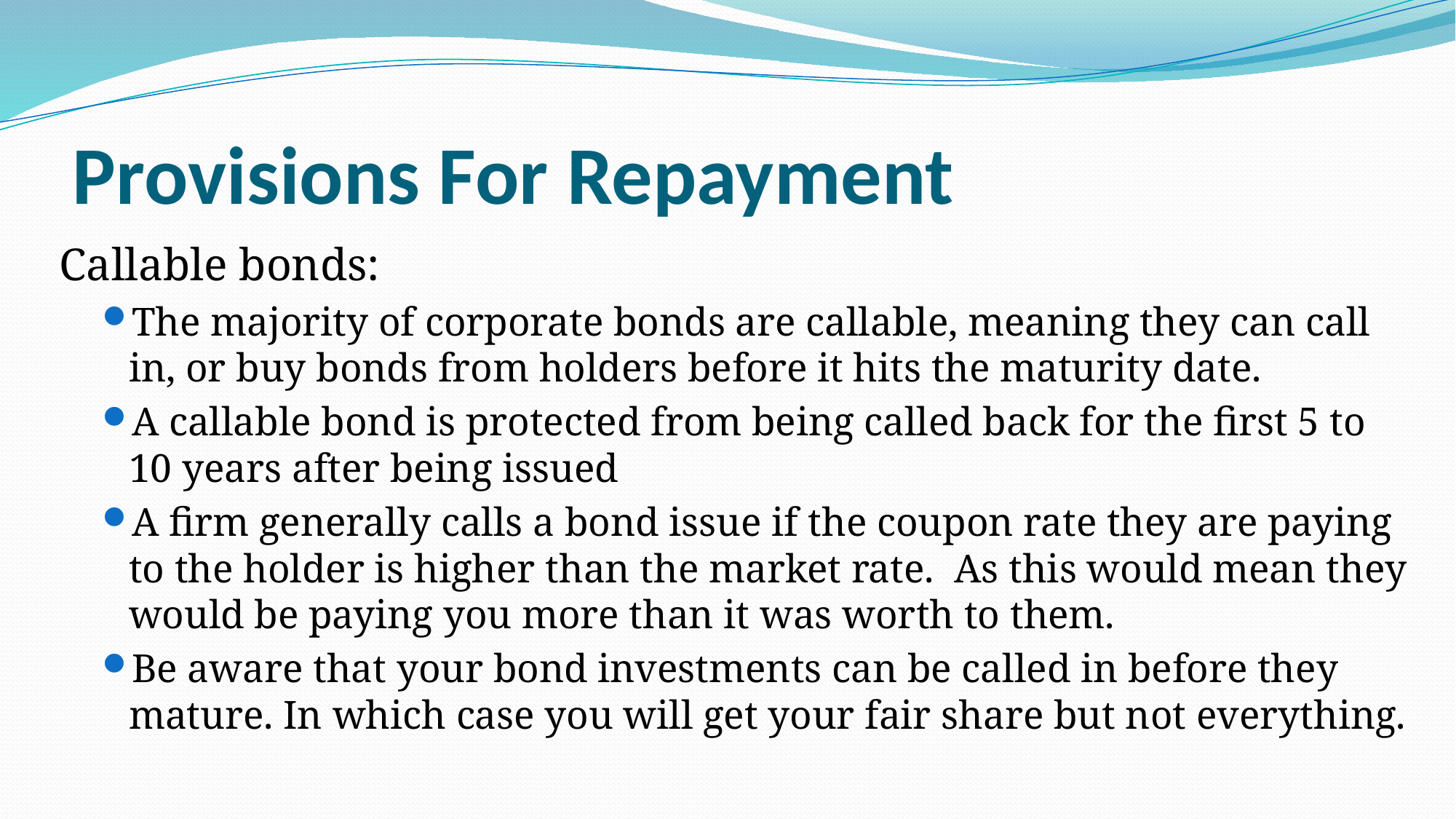

# Provisions For Repayment
Callable bonds:
The majority of corporate bonds are callable, meaning they can call in, or buy bonds from holders before it hits the maturity date.
A callable bond is protected from being called back for the first 5 to 10 years after being issued
A firm generally calls a bond issue if the coupon rate they are paying to the holder is higher than the market rate.  As this would mean they would be paying you more than it was worth to them.
Be aware that your bond investments can be called in before they mature. In which case you will get your fair share but not everything.